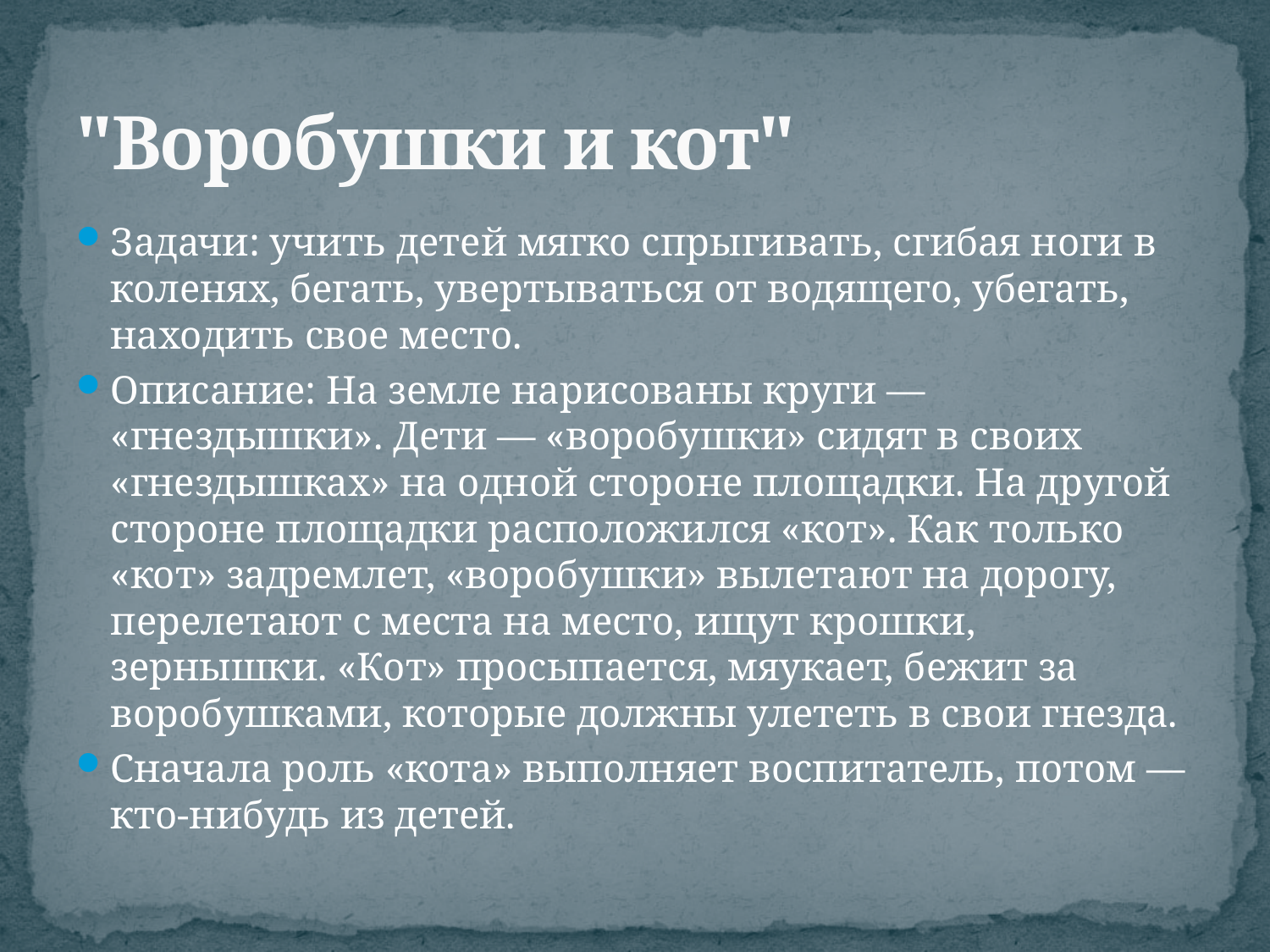

# "Воробушки и кот"
Задачи: учить детей мягко спрыгивать, сгибая ноги в коленях, бегать, увертываться от водящего, убегать, находить свое место.
Описание: На земле нарисованы круги — «гнездышки». Дети — «воробушки» сидят в своих «гнездышках» на одной стороне площадки. На другой стороне площадки расположился «кот». Как только «кот» задремлет, «воробушки» вылетают на дорогу, перелетают с места на место, ищут крошки, зернышки. «Кот» просыпается, мяукает, бежит за воробушками, которые должны улететь в свои гнезда.
Сначала роль «кота» выполняет воспитатель, потом — кто-нибудь из детей.